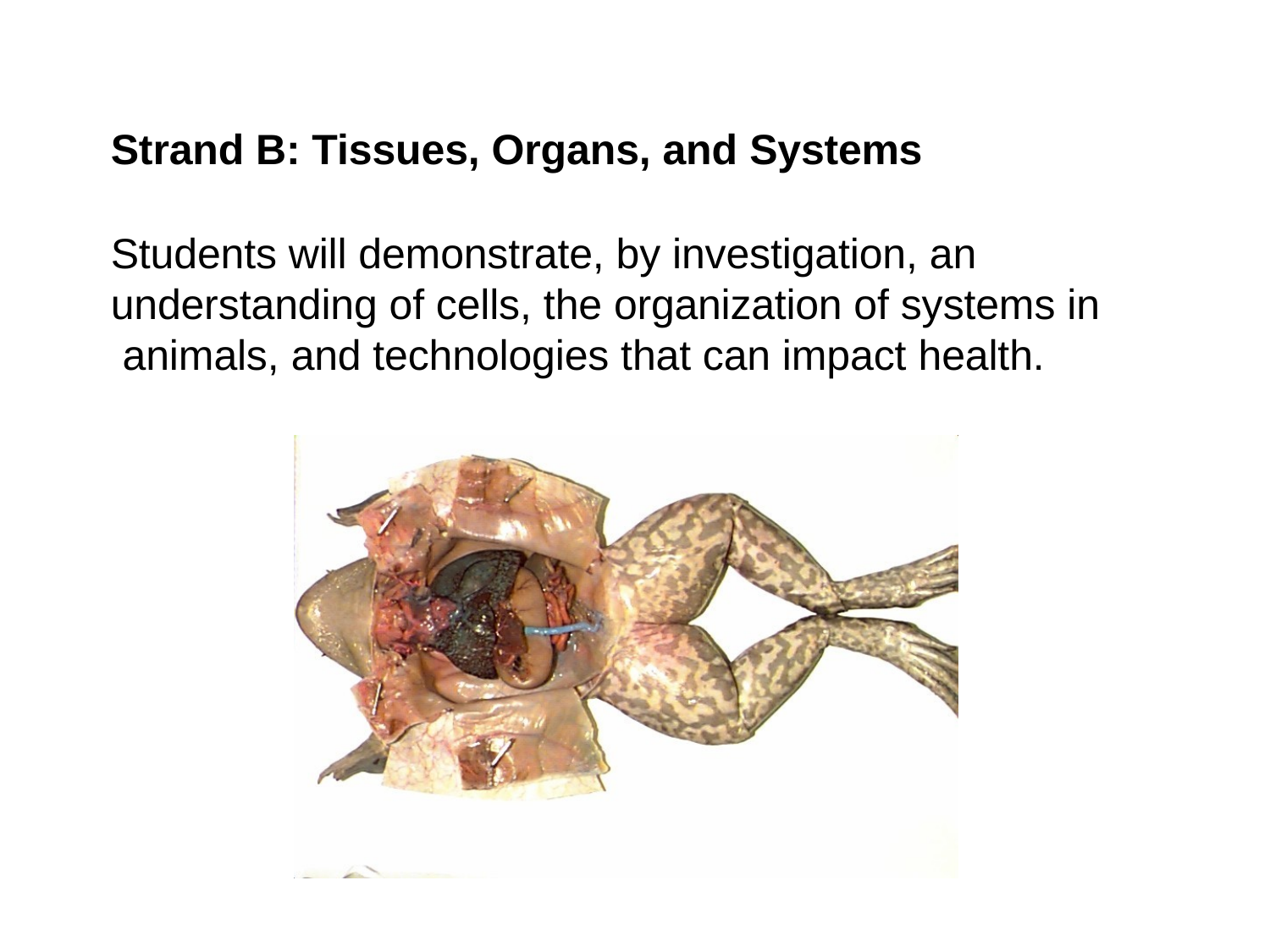

Strand B: Tissues, Organs, and Systems

Students will demonstrate, by investigation, an  understanding of cells, the organization of systems in  animals, and technologies that can impact health.